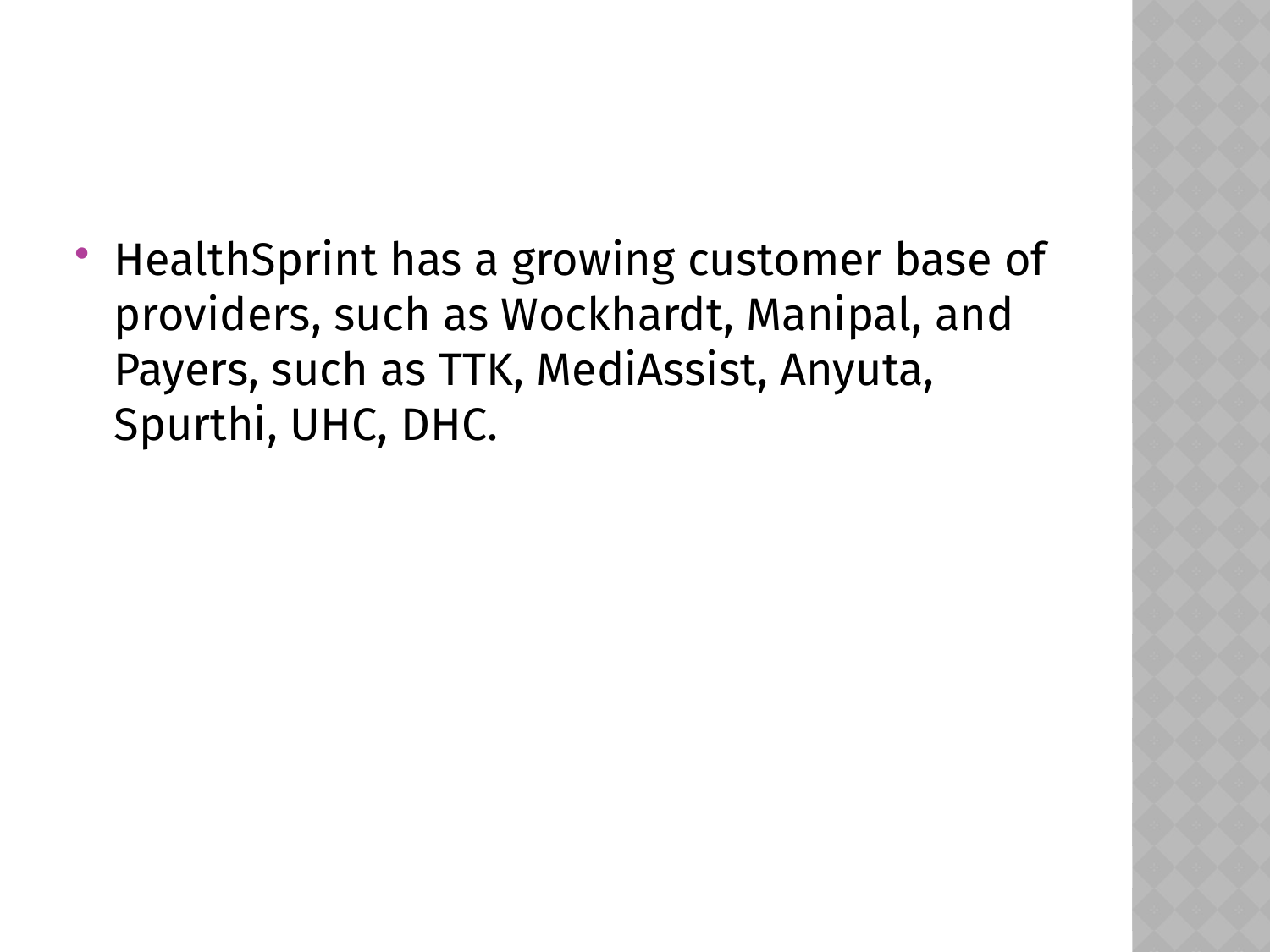

#
HealthSprint has a growing customer base of providers, such as Wockhardt, Manipal, and Payers, such as TTK, MediAssist, Anyuta, Spurthi, UHC, DHC.